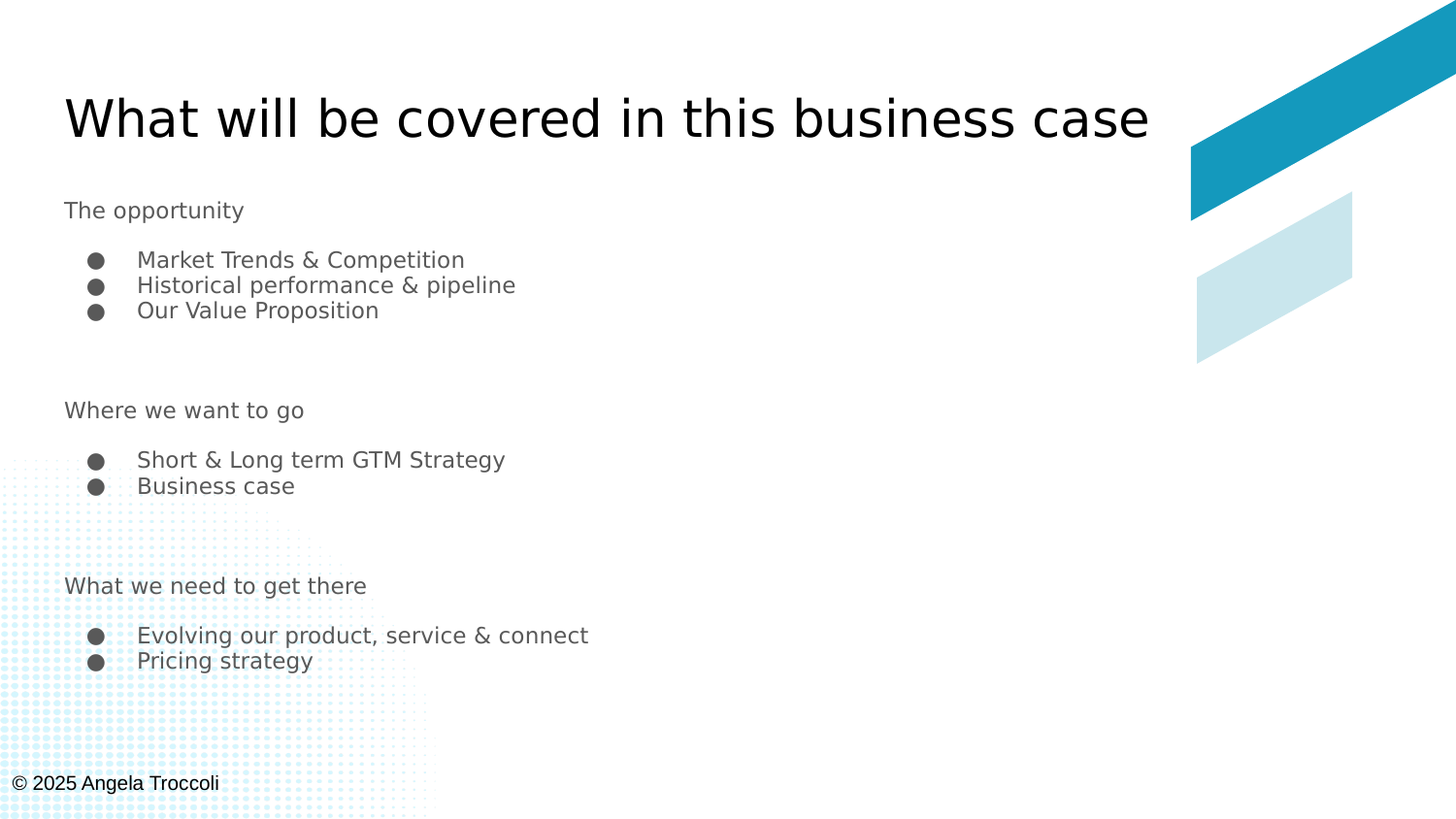

# What will be covered in this business case
The opportunity
Market Trends & Competition
Historical performance & pipeline
Our Value Proposition

Where we want to go
Short & Long term GTM Strategy
Business case

What we need to get there
Evolving our product, service & connect
Pricing strategy